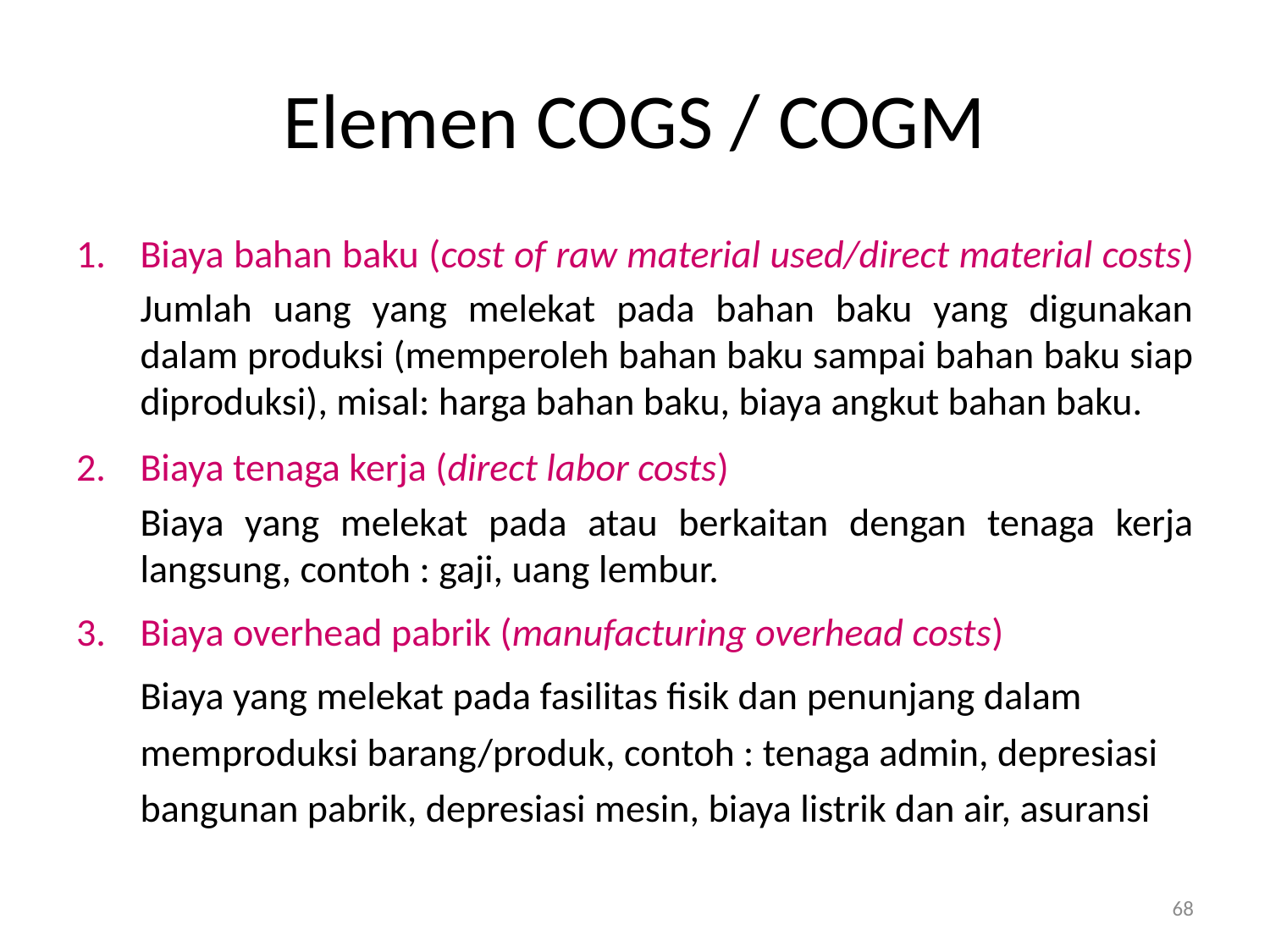

# Elemen COGS / COGM
Biaya bahan baku (cost of raw material used/direct material costs)
	Jumlah uang yang melekat pada bahan baku yang digunakan dalam produksi (memperoleh bahan baku sampai bahan baku siap diproduksi), misal: harga bahan baku, biaya angkut bahan baku.
Biaya tenaga kerja (direct labor costs)
	Biaya yang melekat pada atau berkaitan dengan tenaga kerja langsung, contoh : gaji, uang lembur.
Biaya overhead pabrik (manufacturing overhead costs)
	Biaya yang melekat pada fasilitas fisik dan penunjang dalam memproduksi barang/produk, contoh : tenaga admin, depresiasi bangunan pabrik, depresiasi mesin, biaya listrik dan air, asuransi

68